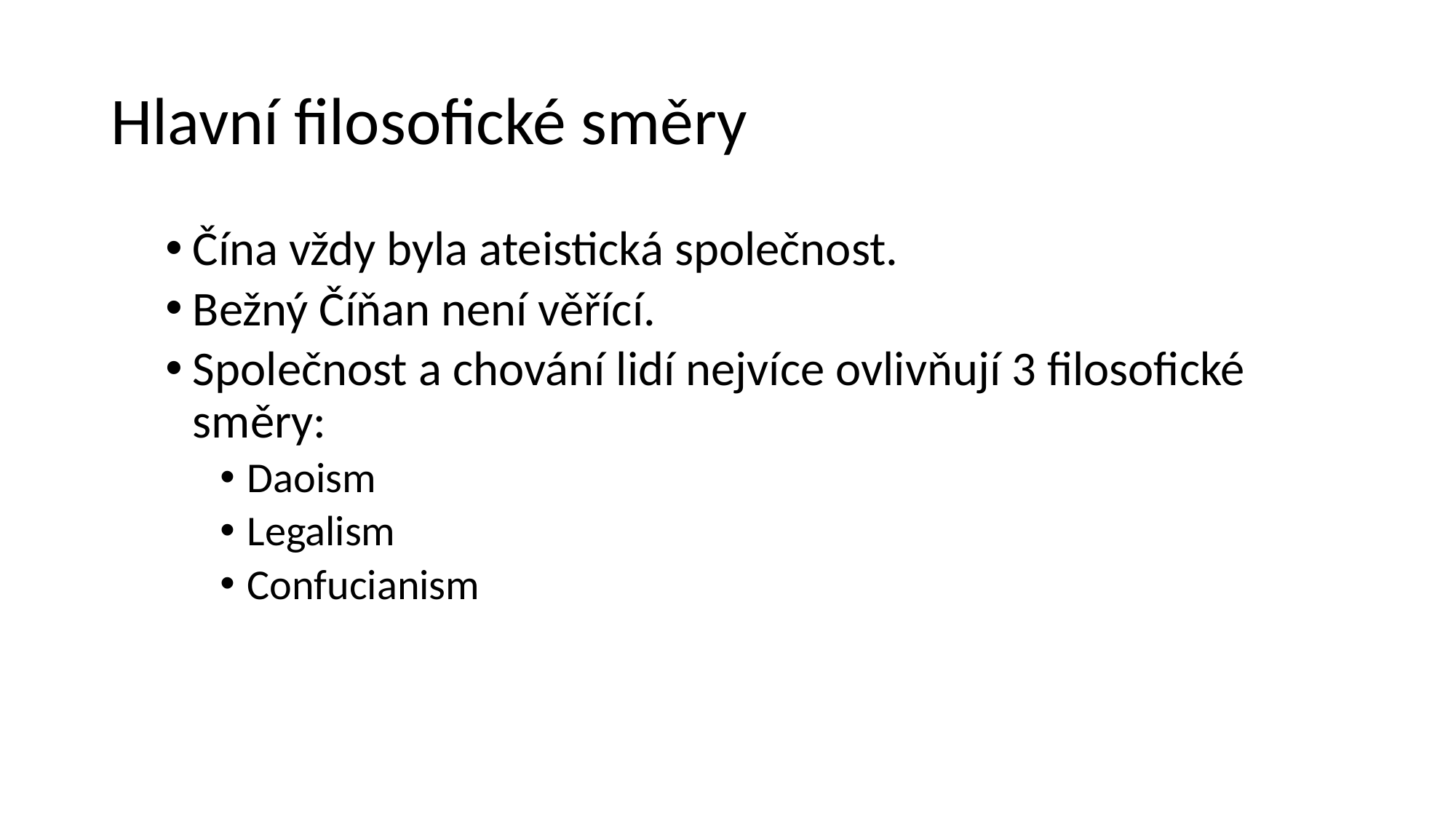

# Hlavní filosofické směry
Čína vždy byla ateistická společnost.
Bežný Číňan není věřící.
Společnost a chování lidí nejvíce ovlivňují 3 filosofické směry:
Daoism
Legalism
Confucianism